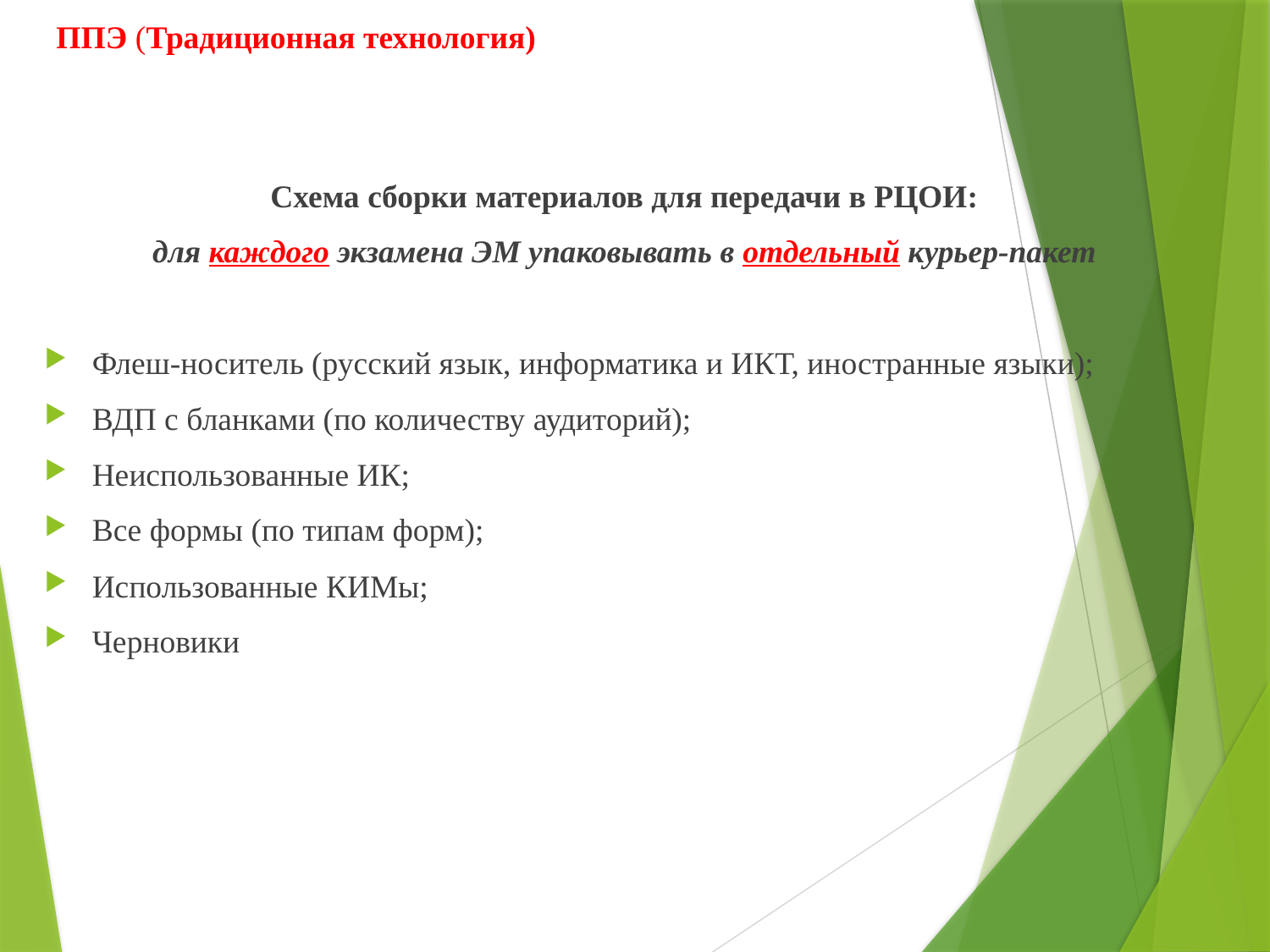

ППЭ (Традиционная технология)
Схема сборки материалов для передачи в РЦОИ:
для каждого экзамена ЭМ упаковывать в отдельный курьер-пакет

Флеш-носитель (русский язык, информатика и ИКТ, иностранные языки);
ВДП с бланками (по количеству аудиторий);
Неиспользованные ИК;
Все формы (по типам форм);
Использованные КИМы;
Черновики